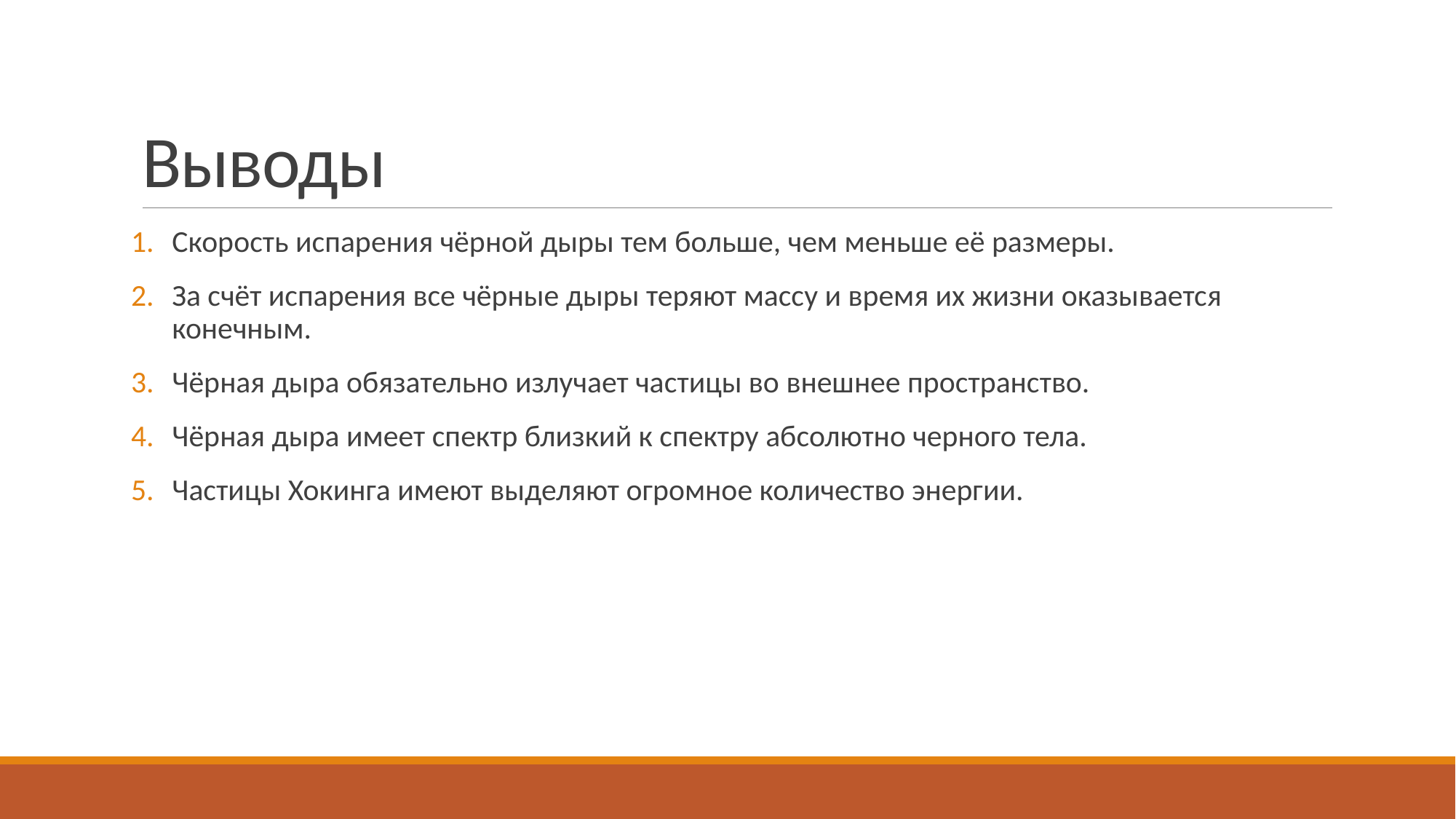

# Выводы
Скорость испарения чёрной дыры тем больше, чем меньше её размеры.
За счёт испарения все чёрные дыры теряют массу и время их жизни оказывается конечным.
Чёрная дыра обязательно излучает частицы во внешнее пространство.
Чёрная дыра имеет спектр близкий к спектру абсолютно черного тела.
Частицы Хокинга имеют выделяют огромное количество энергии.